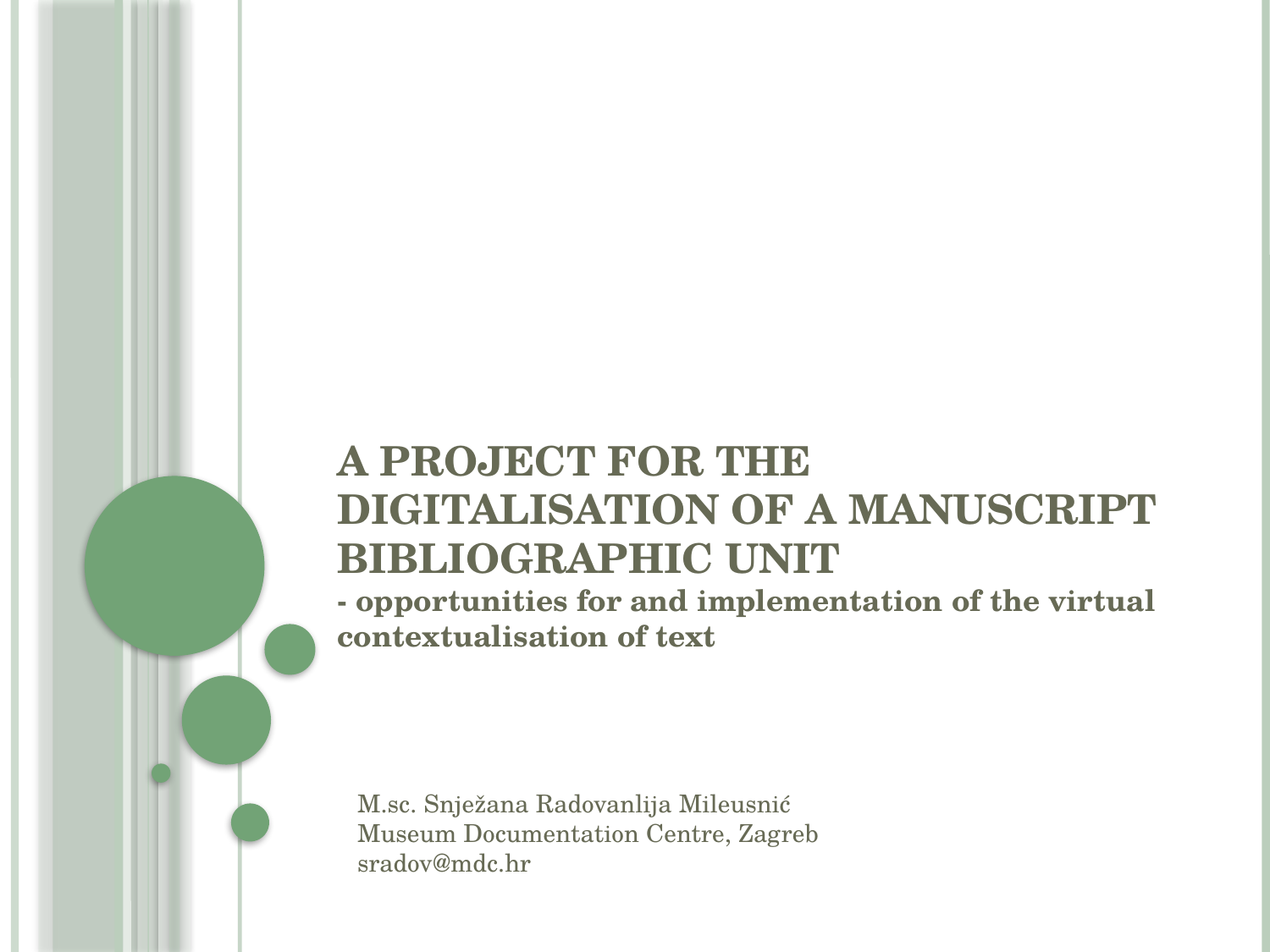

# A project for the digitalisation of a manuscript bibliographic unit - opportunities for and implementation of the virtual contextualisation of text

M.sc. Snježana Radovanlija Mileusnić
Museum Documentation Centre, Zagreb
sradov@mdc.hr